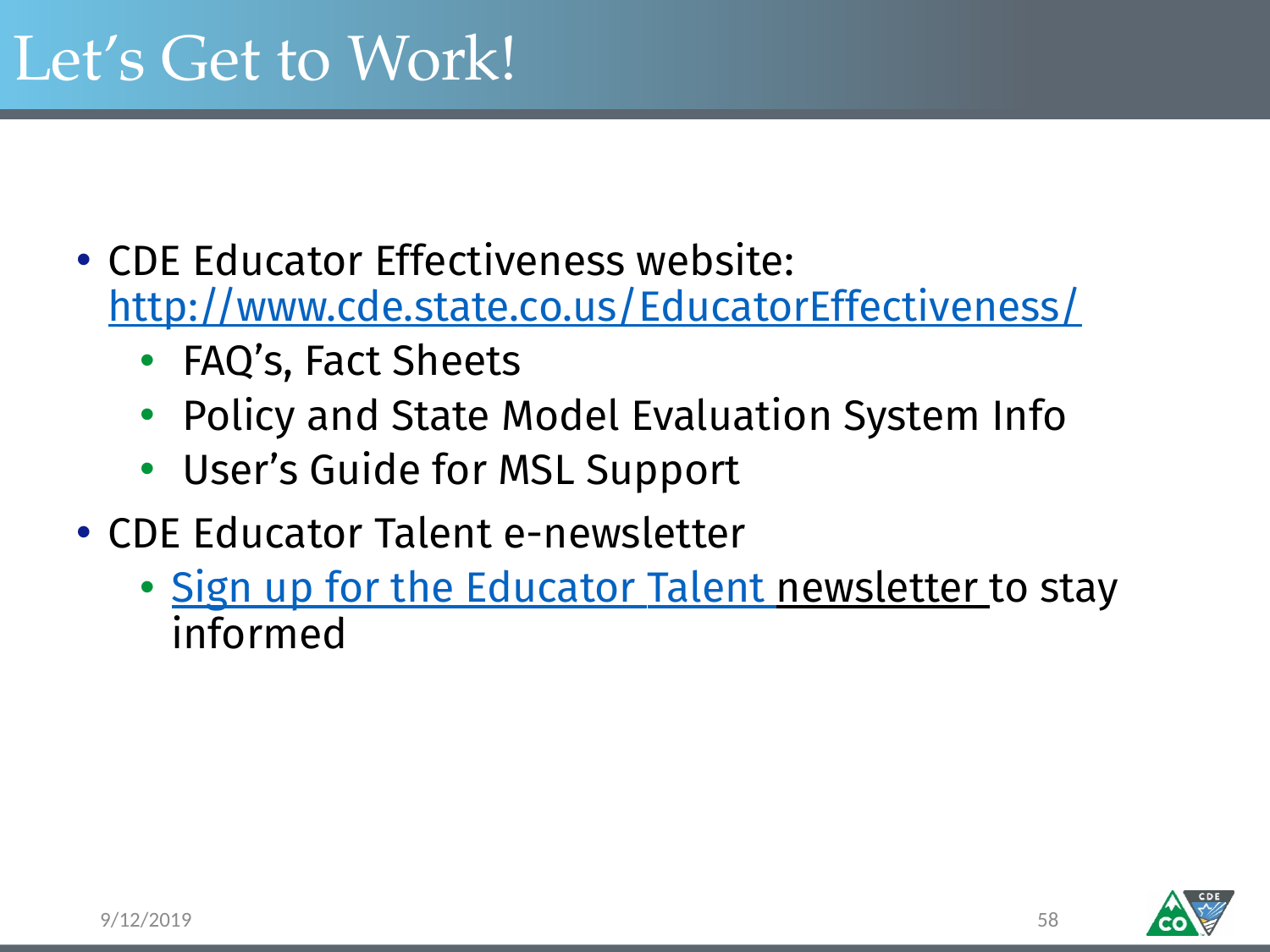

# Let’s Get to Work!
CDE Educator Effectiveness website: http://www.cde.state.co.us/EducatorEffectiveness/
 FAQ’s, Fact Sheets
 Policy and State Model Evaluation System Info
 User’s Guide for MSL Support
CDE Educator Talent e-newsletter
Sign up for the Educator Talent newsletter to stay informed